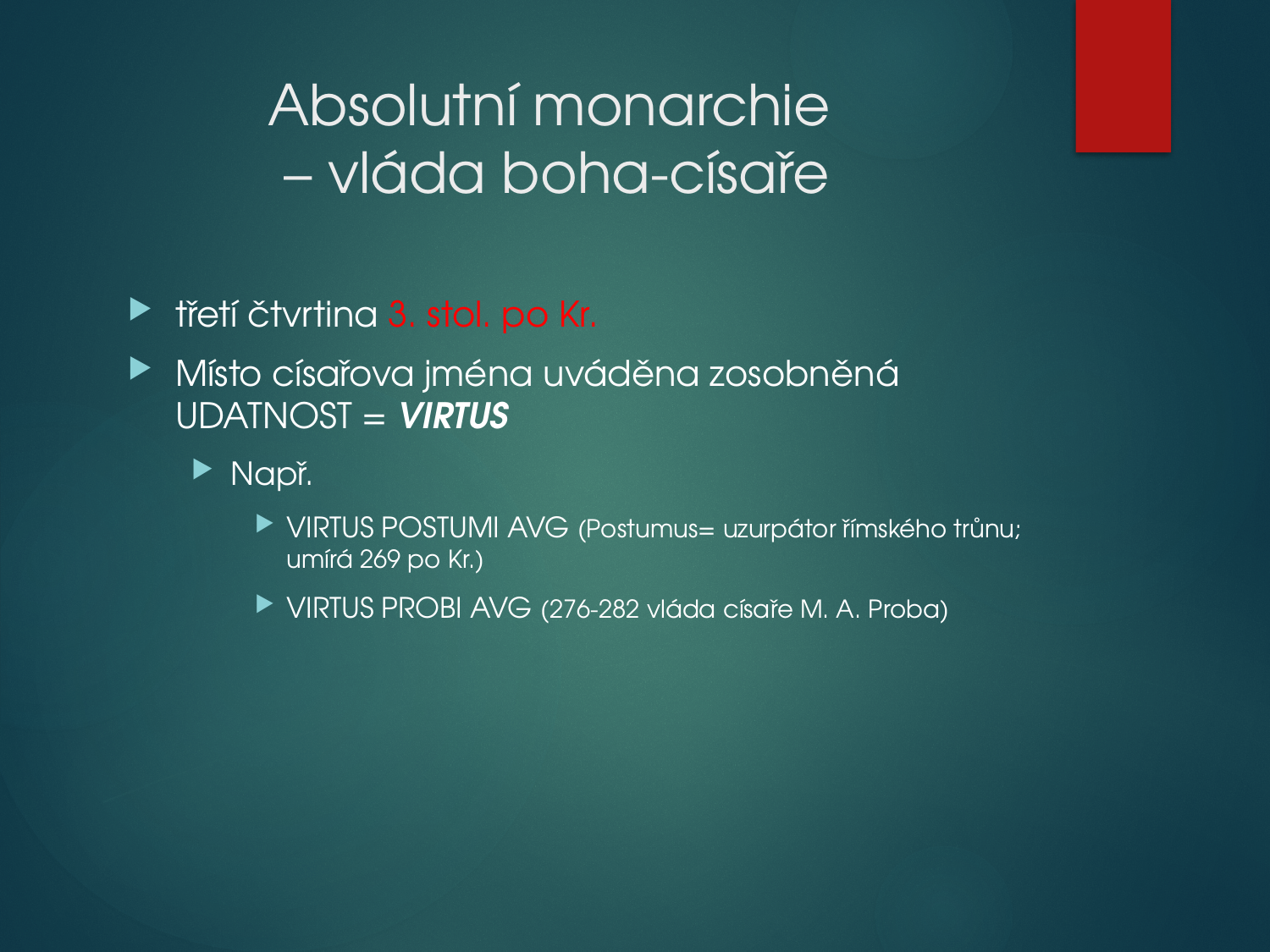

# Absolutní monarchie – vláda boha-císaře
třetí čtvrtina 3. stol. po Kr.
Místo císařova jména uváděna zosobněná UDATNOST = VIRTUS
Např.
VIRTUS POSTUMI AVG (Postumus= uzurpátor římského trůnu; umírá 269 po Kr.)
VIRTUS PROBI AVG (276-282 vláda císaře M. A. Proba)